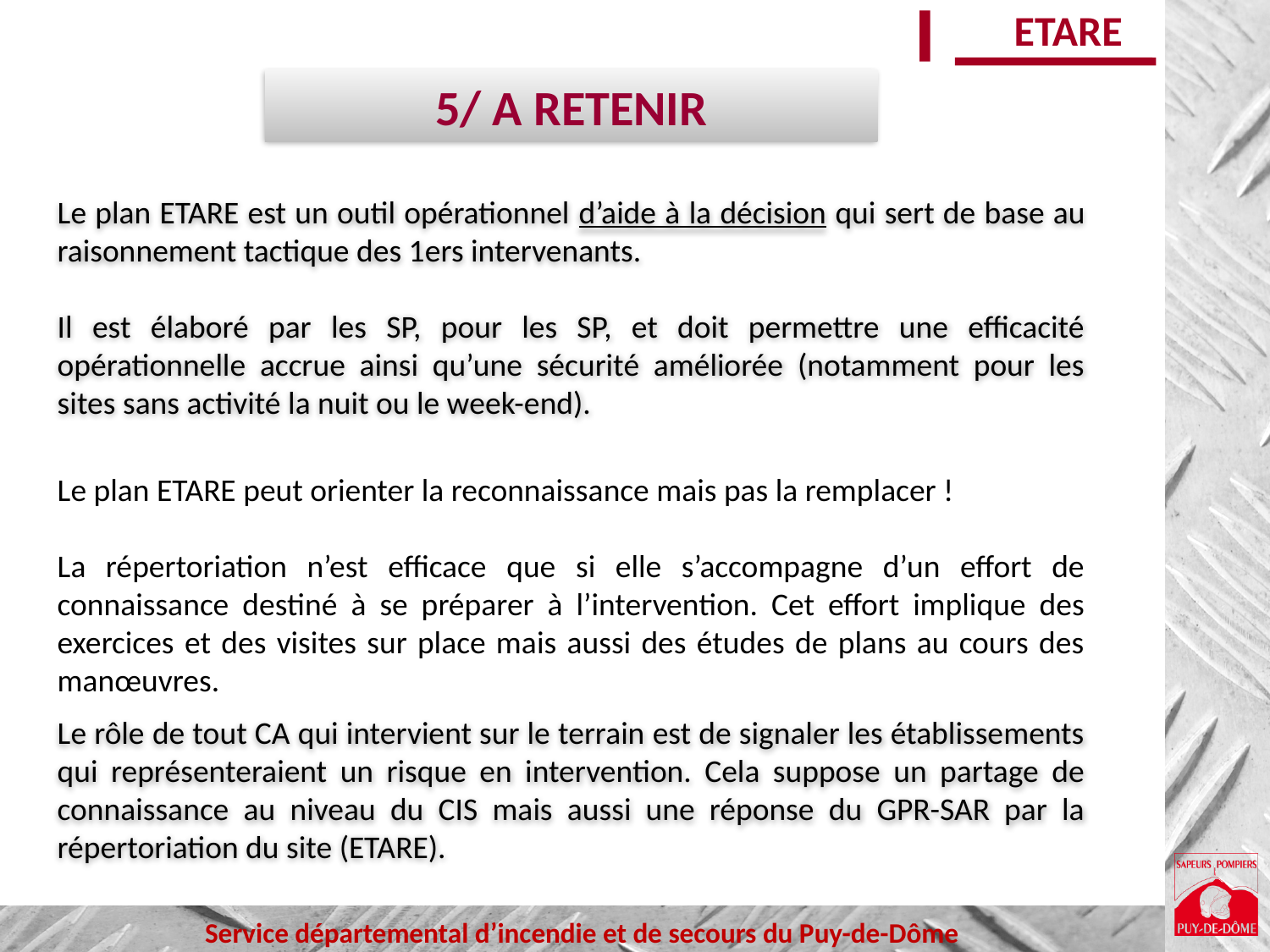

ETARE

5/ A RETENIR
Le plan ETARE est un outil opérationnel d’aide à la décision qui sert de base au raisonnement tactique des 1ers intervenants.

Il est élaboré par les SP, pour les SP, et doit permettre une efficacité opérationnelle accrue ainsi qu’une sécurité améliorée (notamment pour les sites sans activité la nuit ou le week-end).
Le plan ETARE peut orienter la reconnaissance mais pas la remplacer !

La répertoriation n’est efficace que si elle s’accompagne d’un effort de connaissance destiné à se préparer à l’intervention. Cet effort implique des exercices et des visites sur place mais aussi des études de plans au cours des manœuvres.
Le rôle de tout CA qui intervient sur le terrain est de signaler les établissements qui représenteraient un risque en intervention. Cela suppose un partage de connaissance au niveau du CIS mais aussi une réponse du GPR-SAR par la répertoriation du site (ETARE).